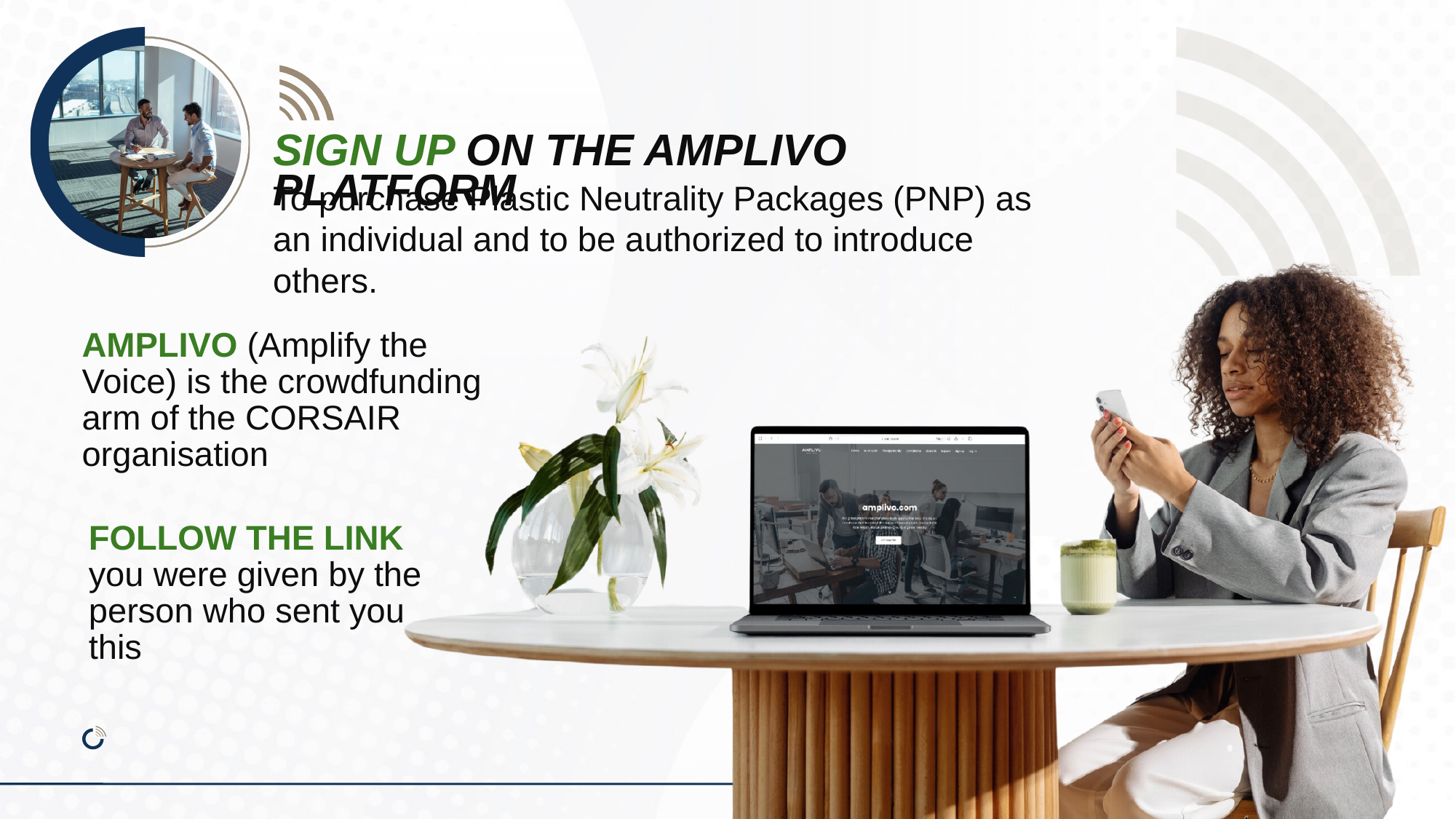

SIGN UP ON THE AMPLIVO PLATFORM
To purchase Plastic Neutrality Packages (PNP) as an individual and to be authorized to introduce others.

AMPLIVO (Amplify the Voice) is the crowdfunding arm of the CORSAIR organisation
FOLLOW THE LINK you were given by the person who sent you this